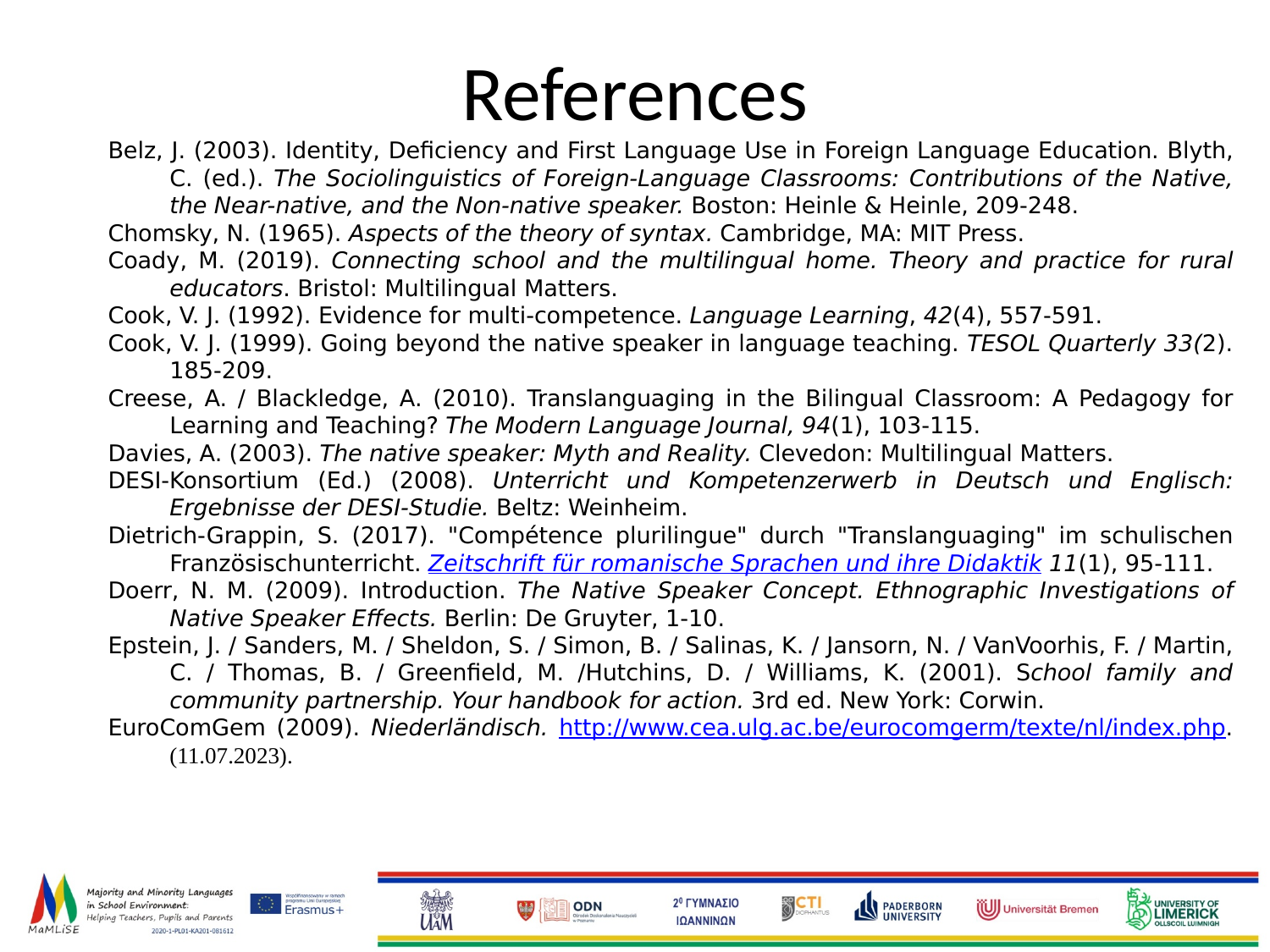

# References
Belz, J. (2003). Identity, Deficiency and First Language Use in Foreign Language Education. Blyth, C. (ed.). The Sociolinguistics of Foreign-Language Classrooms: Contributions of the Native, the Near-native, and the Non-native speaker. Boston: Heinle & Heinle, 209-248.
Chomsky, N. (1965). Aspects of the theory of syntax. Cambridge, MA: MIT Press.
Coady, M. (2019). Connecting school and the multilingual home. Theory and practice for rural educators. Bristol: Multilingual Matters.
Cook, V. J. (1992). Evidence for multi-competence. Language Learning, 42(4), 557-591.
Cook, V. J. (1999). Going beyond the native speaker in language teaching. TESOL Quarterly 33(2). 185-209.
Creese, A. / Blackledge, A. (2010). Translanguaging in the Bilingual Classroom: A Pedagogy for Learning and Teaching? The Modern Language Journal, 94(1), 103-115.
Davies, A. (2003). The native speaker: Myth and Reality. Clevedon: Multilingual Matters.
DESI-Konsortium (Ed.) (2008). Unterricht und Kompetenzerwerb in Deutsch und Englisch: Ergebnisse der DESI-Studie. Beltz: Weinheim.
Dietrich-Grappin, S. (2017). "Compétence plurilingue" durch "Translanguaging" im schulischen Französischunterricht. Zeitschrift für romanische Sprachen und ihre Didaktik 11(1), 95-111.
Doerr, N. M. (2009). Introduction. The Native Speaker Concept. Ethnographic Investigations of Native Speaker Effects. Berlin: De Gruyter, 1-10.
Epstein, J. / Sanders, M. / Sheldon, S. / Simon, B. / Salinas, K. / Jansorn, N. / VanVoorhis, F. / Martin, C. / Thomas, B. / Greenfield, M. /Hutchins, D. / Williams, K. (2001). School family and community partnership. Your handbook for action. 3rd ed. New York: Corwin.
EuroComGem (2009). Niederländisch. http://www.cea.ulg.ac.be/eurocomgerm/texte/nl/index.php. (11.07.2023).